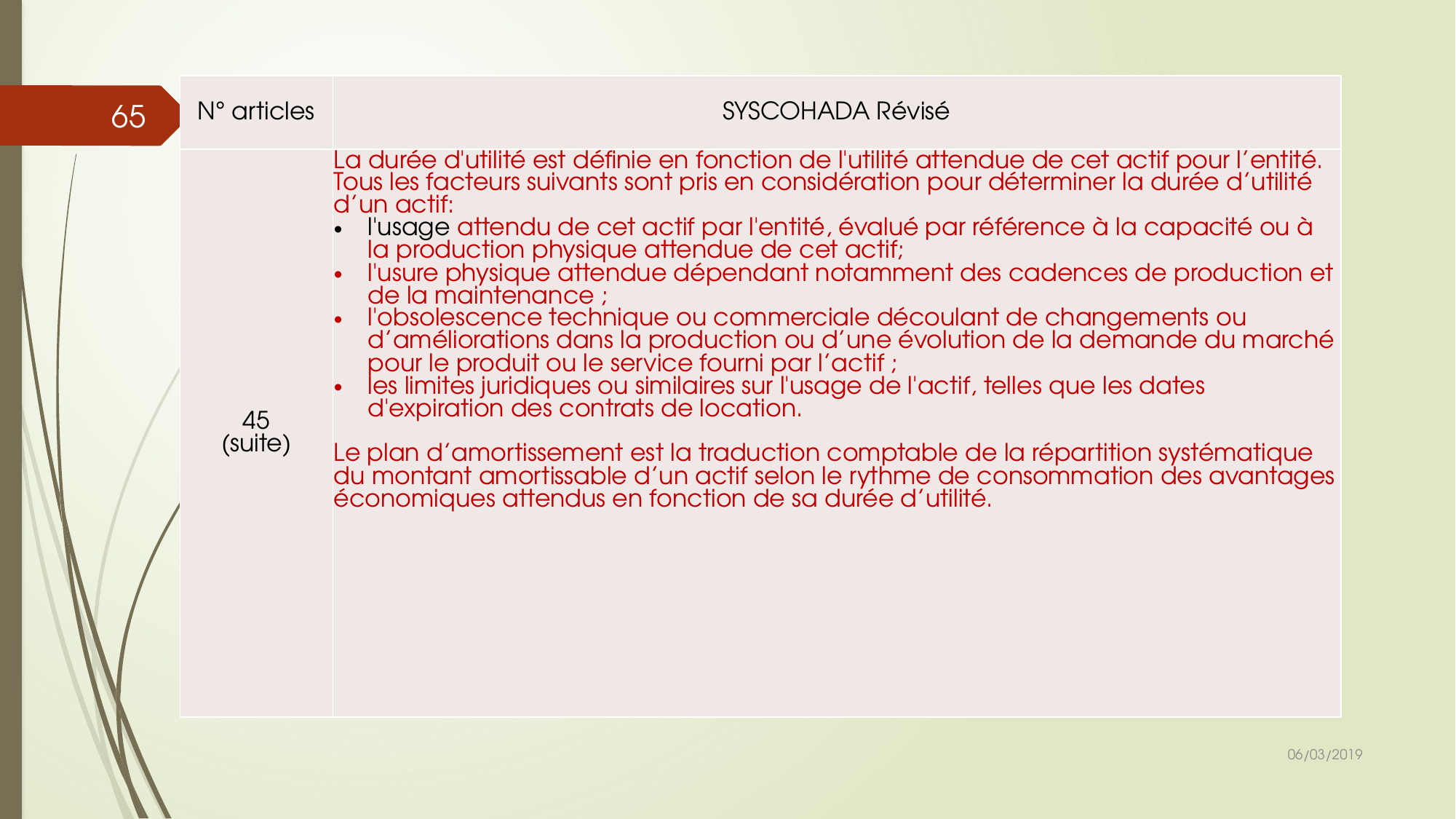

| N° articles | SYSCOHADA Révisé |
| --- | --- |
| 45 (suite) | La durée d'utilité est définie en fonction de l'utilité attendue de cet actif pour l’entité. Tous les facteurs suivants sont pris en considération pour déterminer la durée d’utilité d’un actif: l'usage attendu de cet actif par l'entité, évalué par référence à la capacité ou à la production physique attendue de cet actif; l'usure physique attendue dépendant notamment des cadences de production et de la maintenance ; l'obsolescence technique ou commerciale découlant de changements ou d’améliorations dans la production ou d’une évolution de la demande du marché pour le produit ou le service fourni par l’actif ; les limites juridiques ou similaires sur l'usage de l'actif, telles que les dates d'expiration des contrats de location. Le plan d’amortissement est la traduction comptable de la répartition systématique du montant amortissable d’un actif selon le rythme de consommation des avantages économiques attendus en fonction de sa durée d’utilité. |
65
06/03/2019